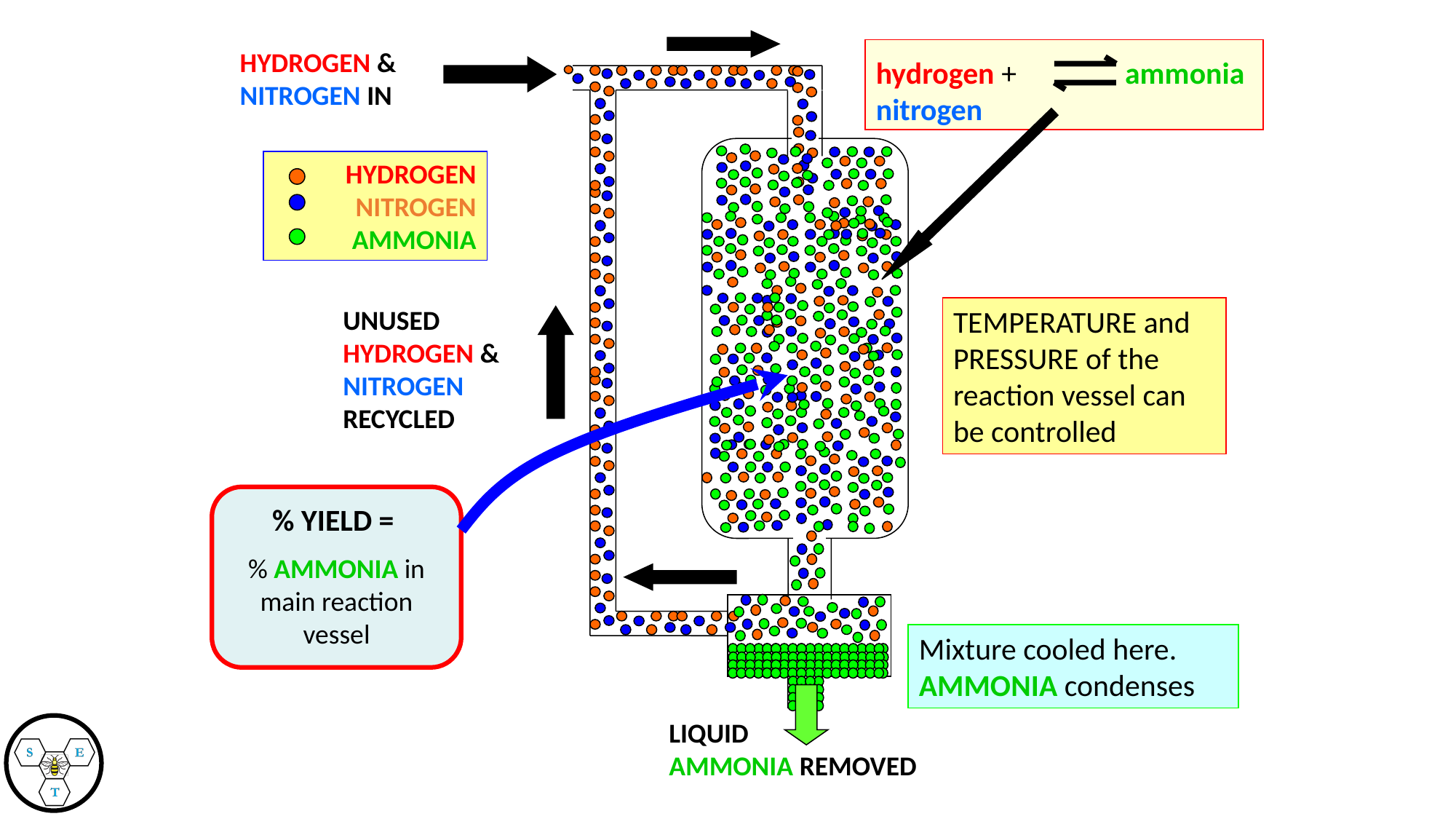

HYDROGEN & NITROGEN IN

hydrogen +   nitrogen
ammonia

HYDROGEN NITROGEN AMMONIA

TEMPERATURE and PRESSURE of the reaction vessel can be controlled
UNUSED HYDROGEN & NITROGEN RECYCLED

% YIELD =
% AMMONIA in main reaction vessel

Mixture cooled here. AMMONIA condenses

LIQUID
AMMONIA REMOVED